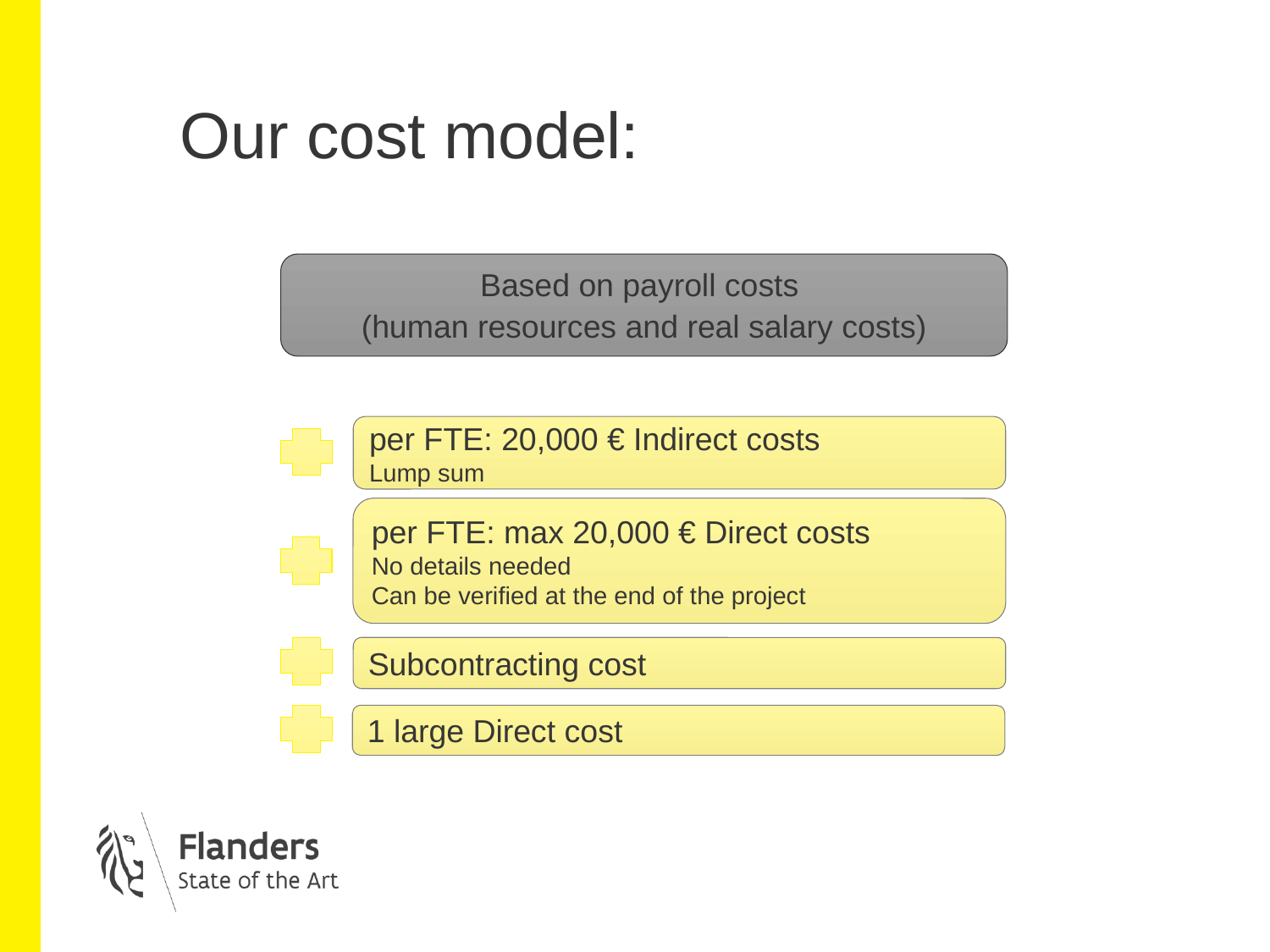

# Our cost model:
Based on payroll costs
(human resources and real salary costs)
per FTE: 20,000 € Indirect costs
Lump sum

per FTE: max 20,000 € Direct costs
No details needed
Can be verified at the end of the project

Subcontracting cost
1 large Direct cost